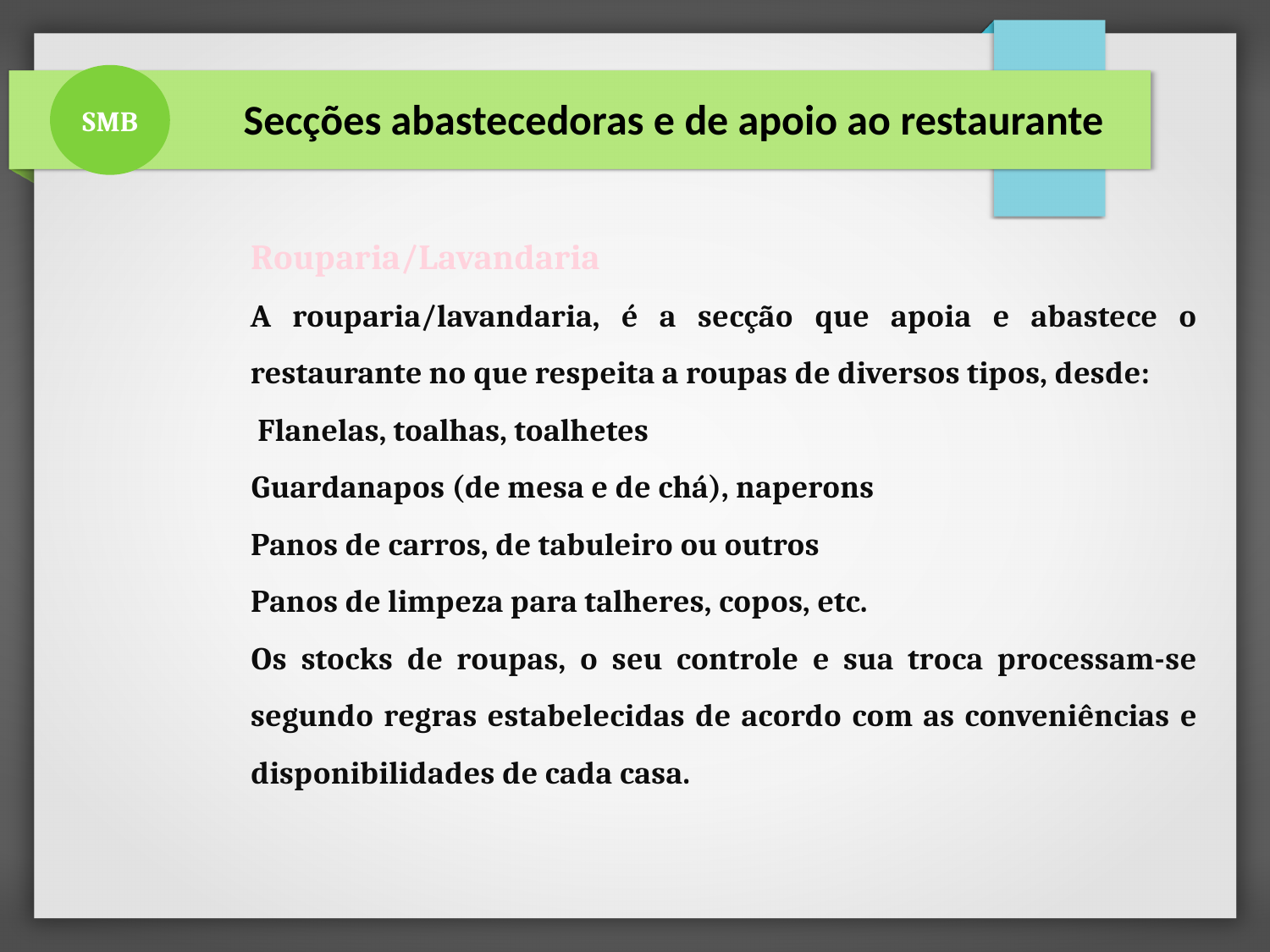

SMB
 Secções abastecedoras e de apoio ao restaurante

Rouparia/Lavandaria
A rouparia/lavandaria, é a secção que apoia e abastece o restaurante no que respeita a roupas de diversos tipos, desde:
 Flanelas, toalhas, toalhetes
Guardanapos (de mesa e de chá), naperons
Panos de carros, de tabuleiro ou outros
Panos de limpeza para talheres, copos, etc.
Os stocks de roupas, o seu controle e sua troca processam-se segundo regras estabelecidas de acordo com as conveniências e disponibilidades de cada casa.